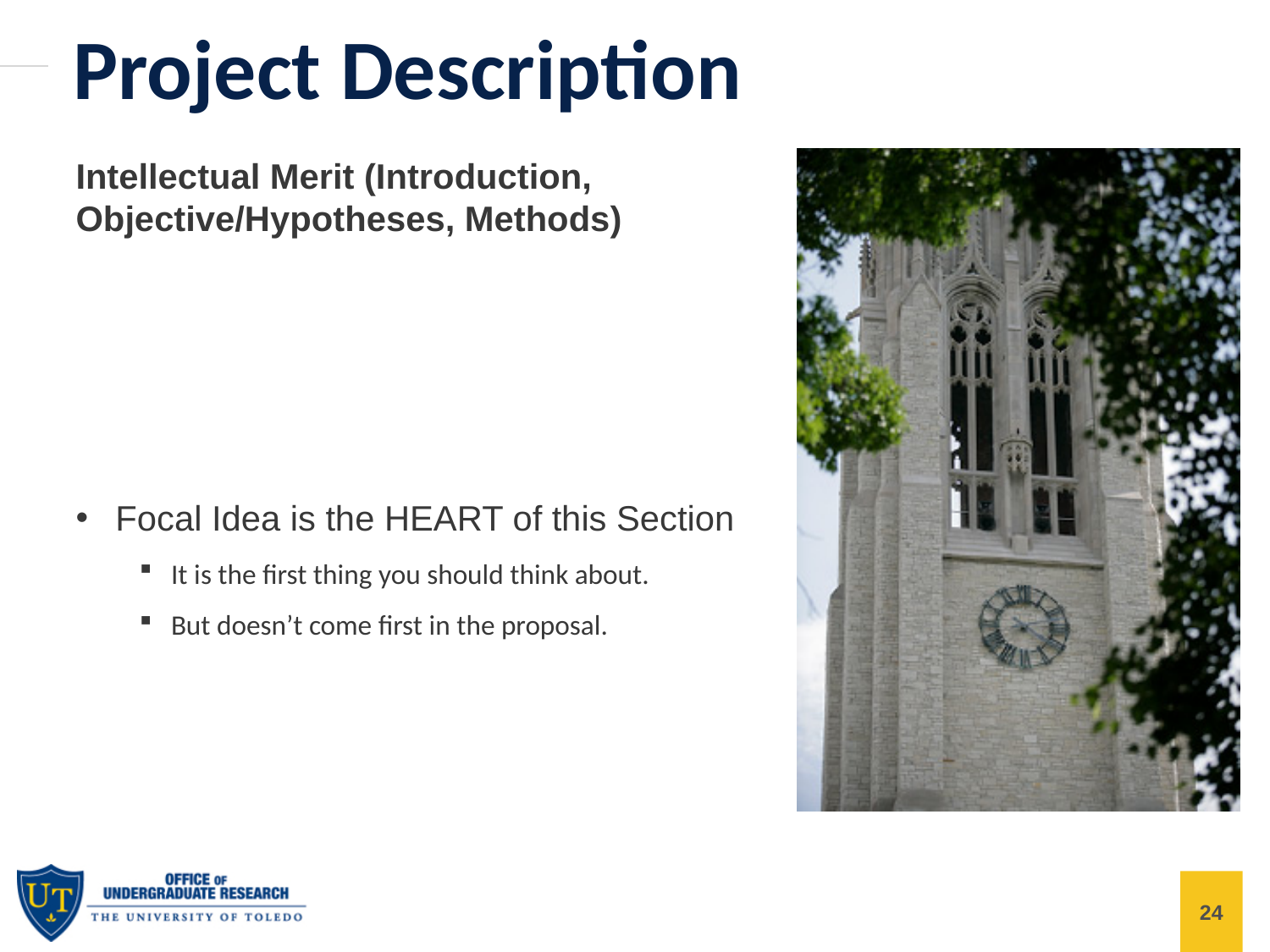

Project Description
Intellectual Merit (Introduction, Objective/Hypotheses, Methods)

Focal Idea is the HEART of this Section
It is the first thing you should think about.
But doesn’t come first in the proposal.